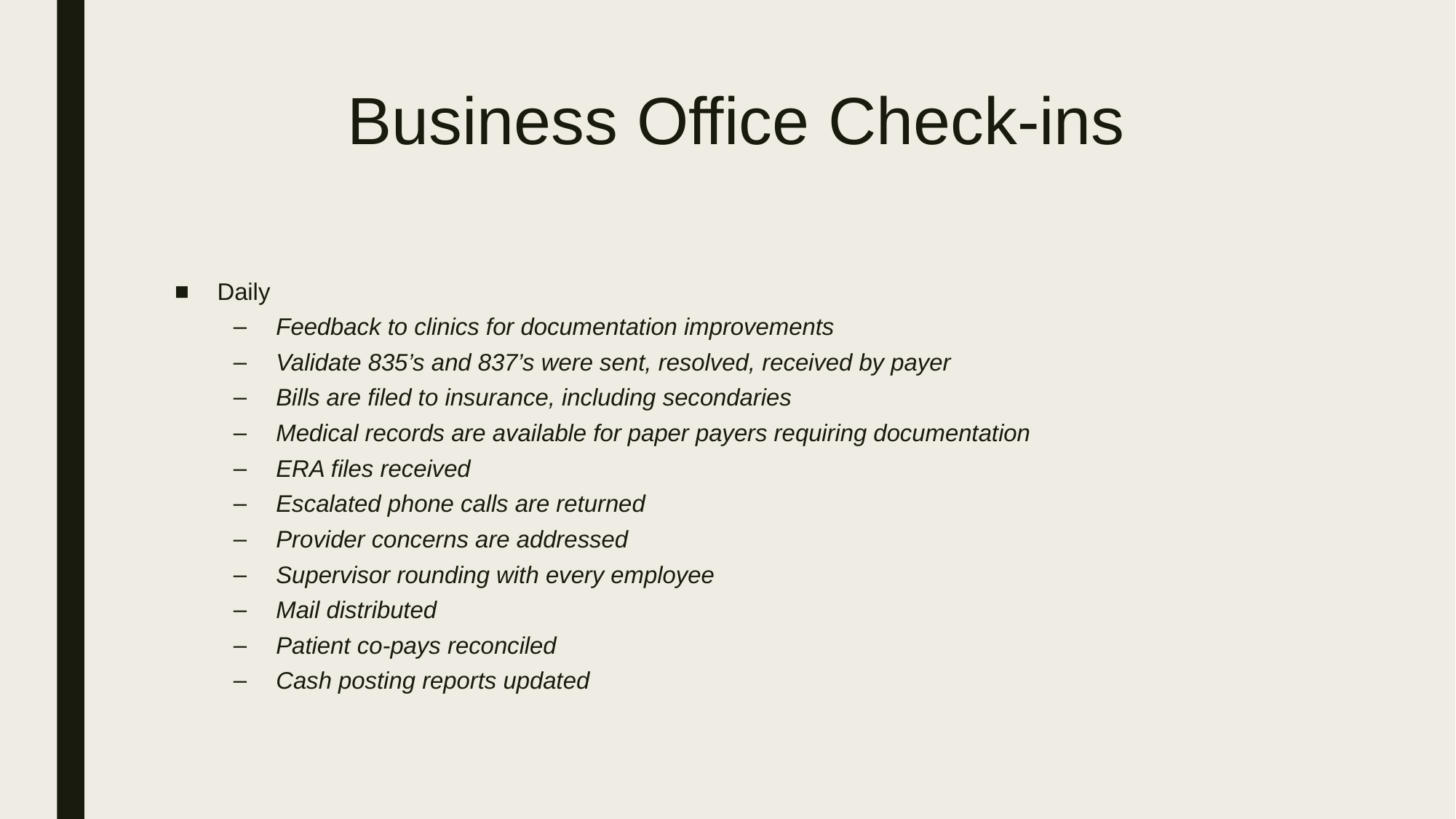

# Business Office Check-ins
Daily
Feedback to clinics for documentation improvements
Validate 835’s and 837’s were sent, resolved, received by payer
Bills are filed to insurance, including secondaries
Medical records are available for paper payers requiring documentation
ERA files received
Escalated phone calls are returned
Provider concerns are addressed
Supervisor rounding with every employee
Mail distributed
Patient co-pays reconciled
Cash posting reports updated